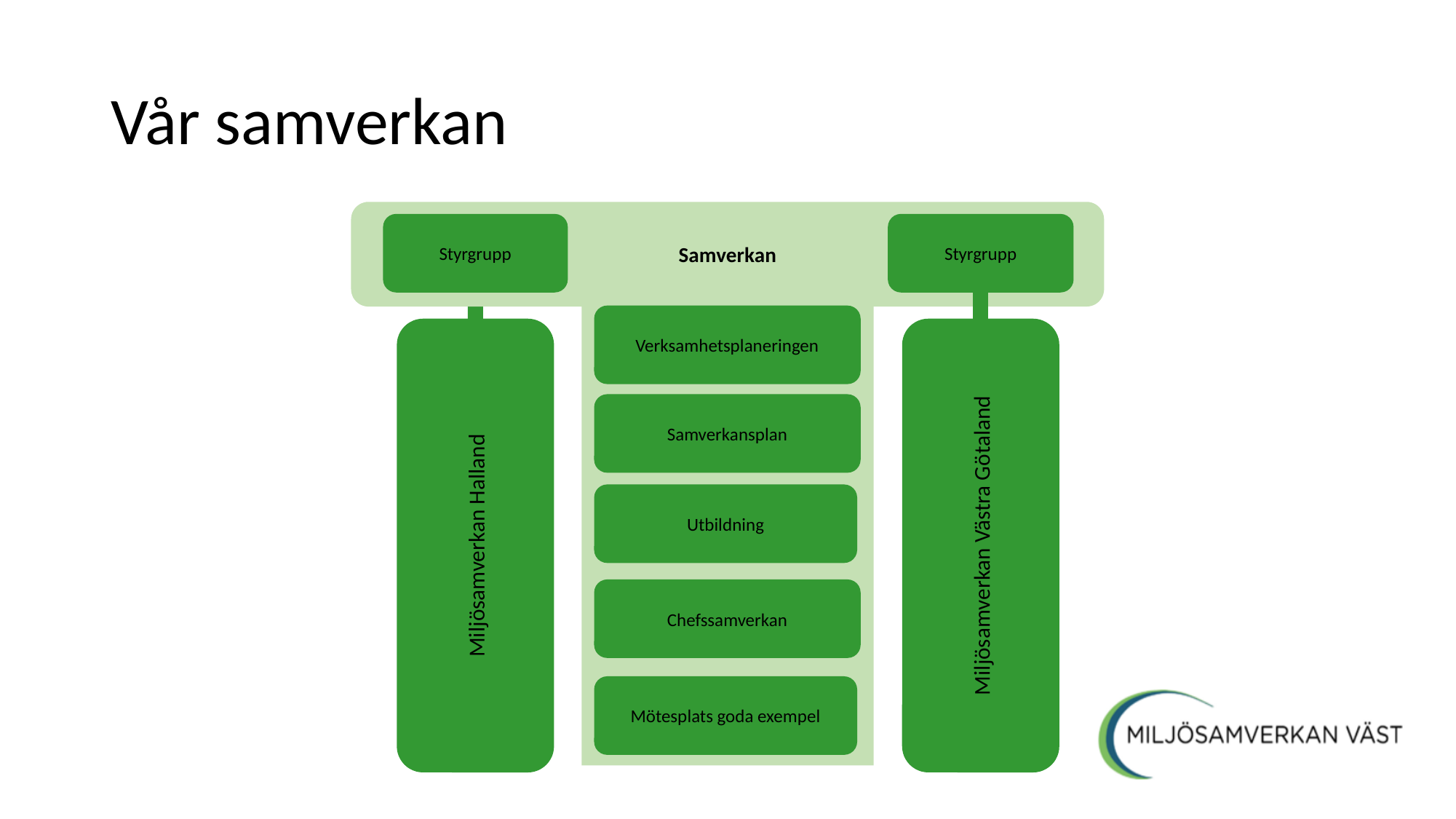

# Vår samverkan
Samverkan
Styrgrupp
Styrgrupp
Verksamhetsplaneringen

Samverkansplan
Miljösamverkan Halland
Utbildning
Miljösamverkan Västra Götaland
Chefssamverkan
Mötesplats goda exempel